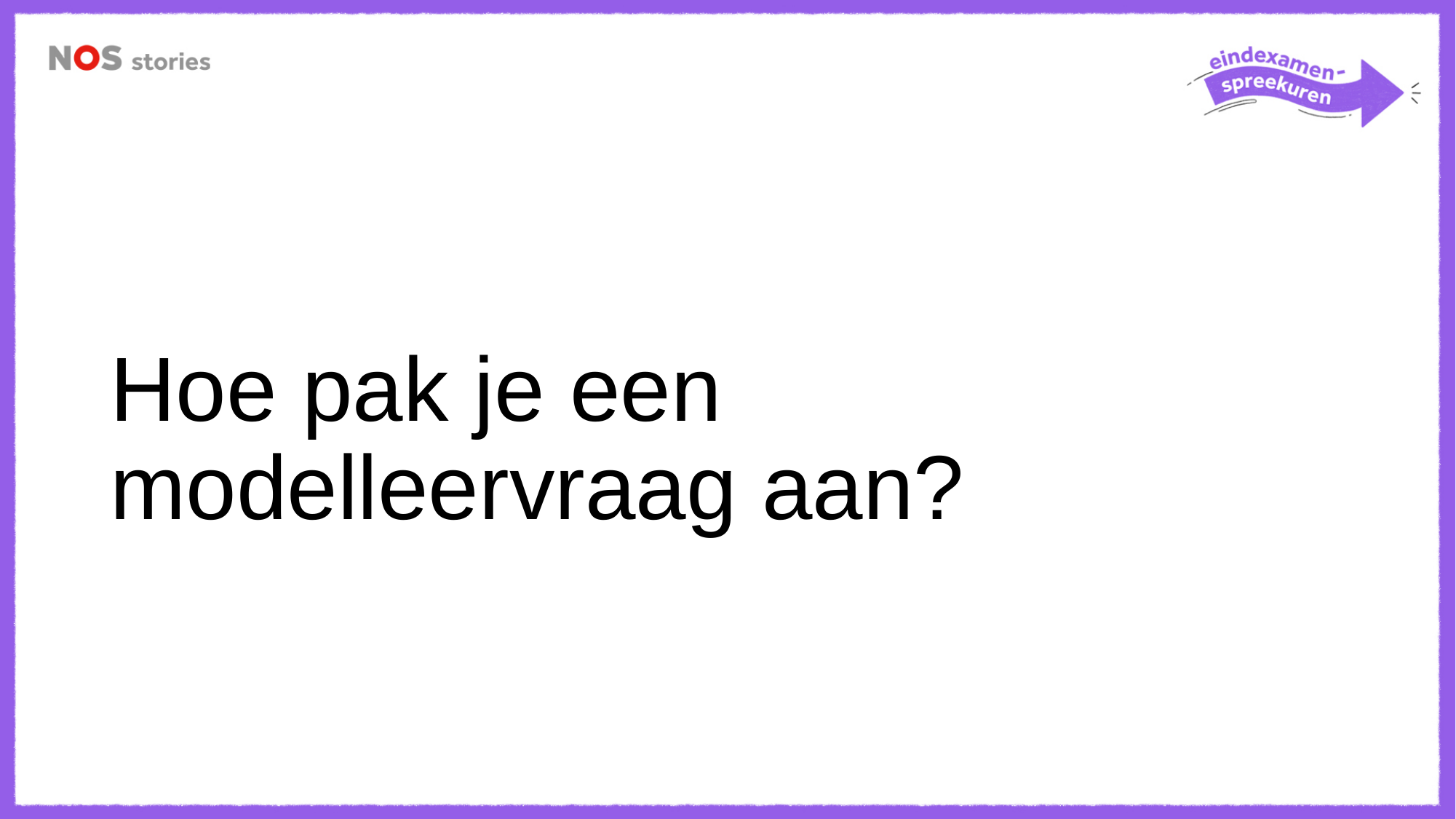

# Hoe pak je een modelleervraag aan?